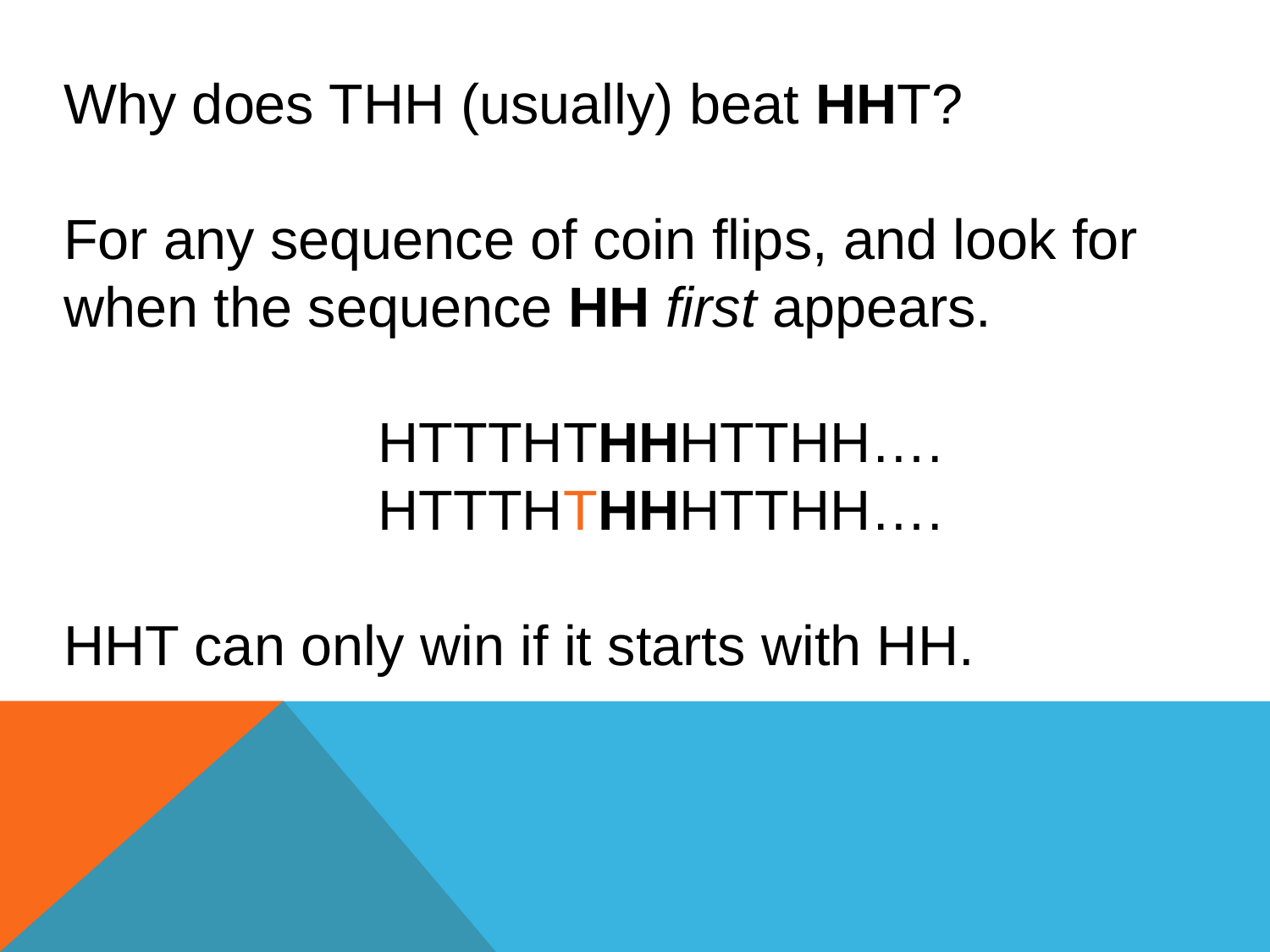

Why does THH (usually) beat HHT?

For any sequence of coin flips, and look for when the sequence HH first appears.

HTTTHTHHHTTHH….
HTTTHTHHHTTHH….

HHT can only win if it starts with HH.